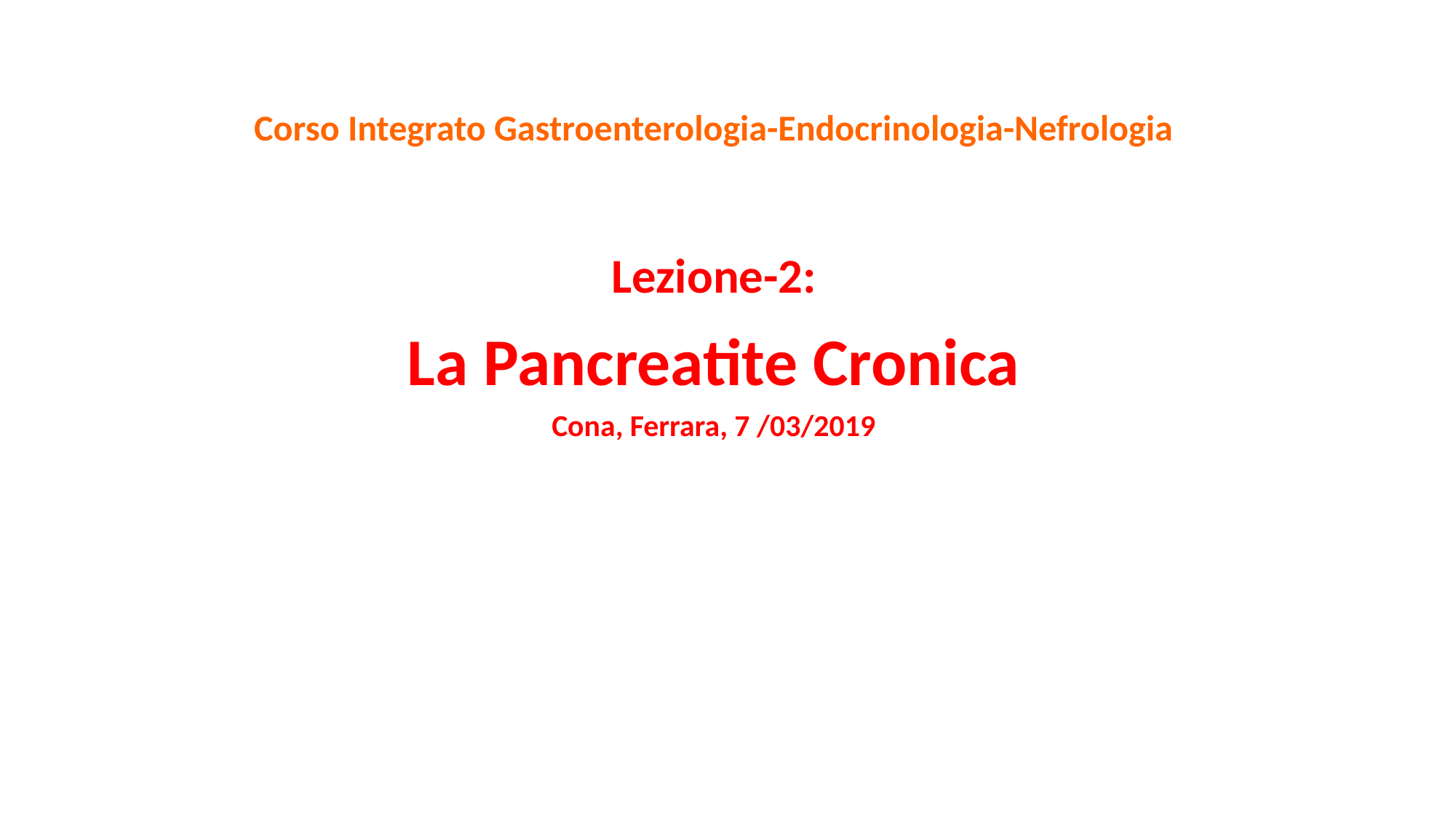

Corso Integrato Gastroenterologia-Endocrinologia-Nefrologia
Lezione-2:
La Pancreatite Cronica
Cona, Ferrara, 7 /03/2019
Prof. Roberto De Giorgio
Titolare dell’Insegnamento di Gastroenterologia